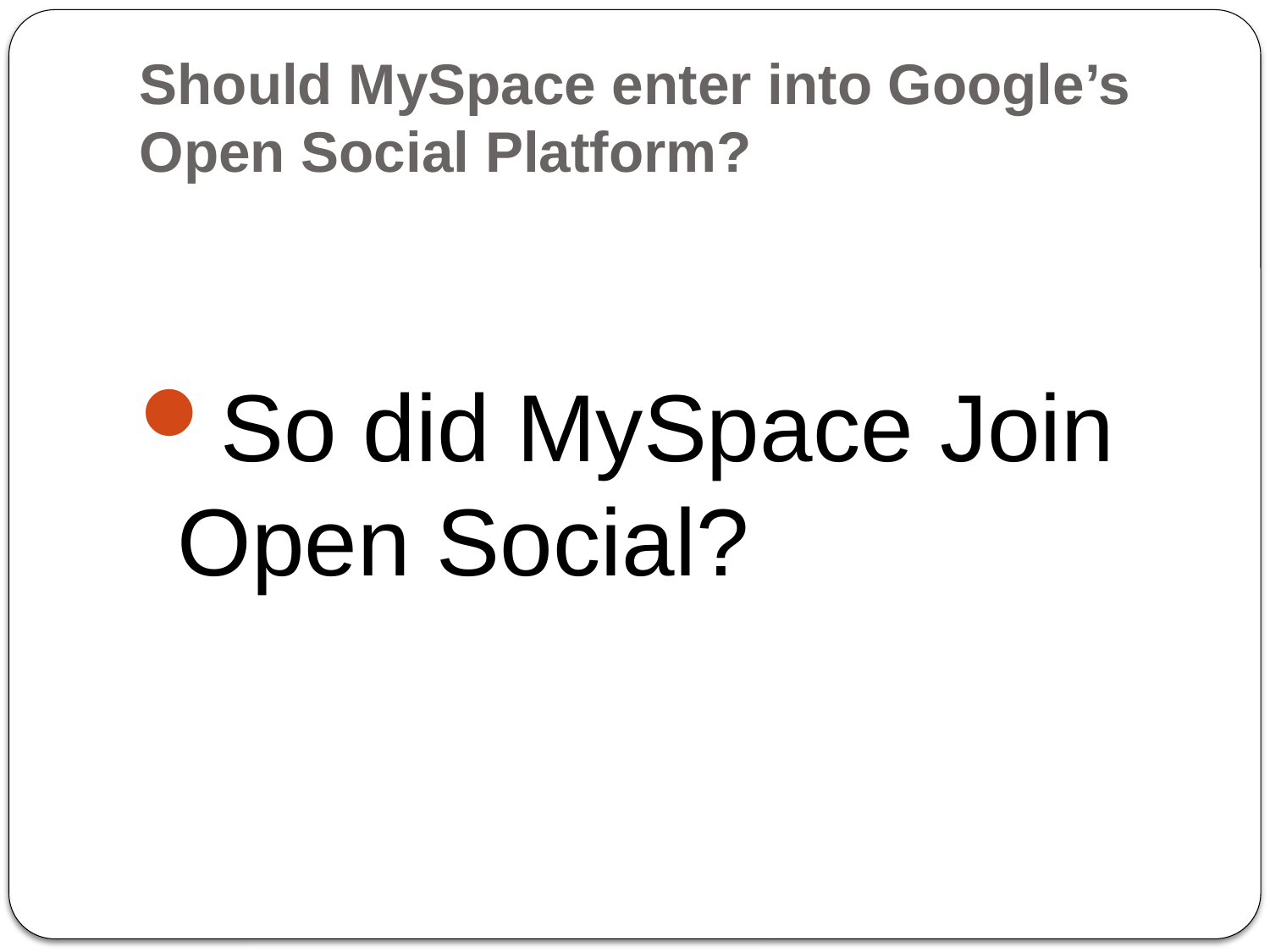

# Should MySpace enter into Google’s Open Social Platform?
So did MySpace Join Open Social?